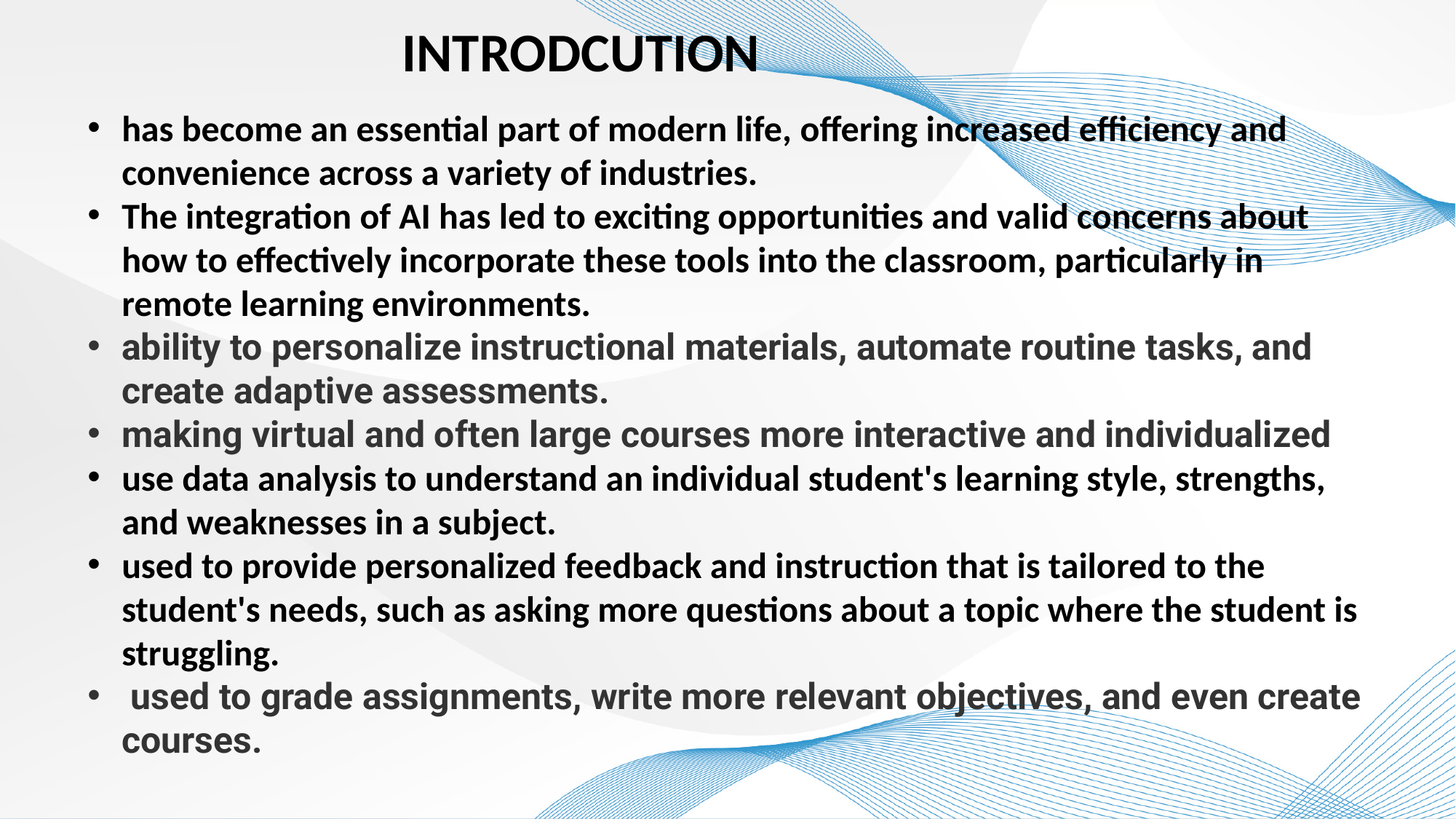

INTRODCUTION
has become an essential part of modern life, offering increased efficiency and convenience across a variety of industries.
The integration of AI has led to exciting opportunities and valid concerns about how to effectively incorporate these tools into the classroom, particularly in remote learning environments.
ability to personalize instructional materials, automate routine tasks, and create adaptive assessments.
making virtual and often large courses more interactive and individualized
use data analysis to understand an individual student's learning style, strengths, and weaknesses in a subject.
used to provide personalized feedback and instruction that is tailored to the student's needs, such as asking more questions about a topic where the student is struggling.
 used to grade assignments, write more relevant objectives, and even create courses.